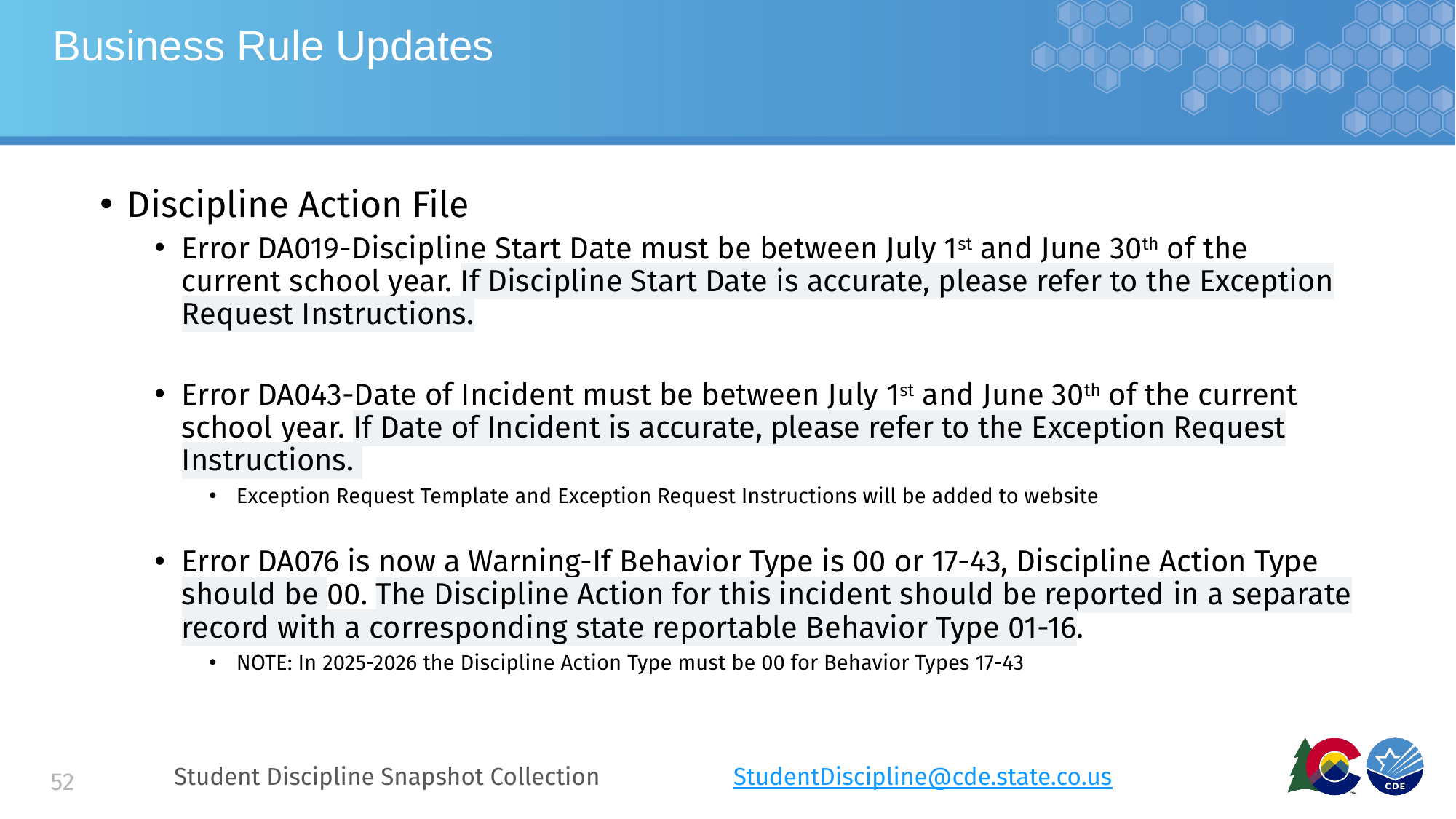

# Business Rule Updates
Discipline Action File
Error DA019-Discipline Start Date must be between July 1st and June 30th of the current school year. If Discipline Start Date is accurate, please refer to the Exception Request Instructions.

Error DA043-Date of Incident must be between July 1st and June 30th of the current school year. If Date of Incident is accurate, please refer to the Exception Request Instructions.
Exception Request Template and Exception Request Instructions will be added to website

Error DA076 is now a Warning-If Behavior Type is 00 or 17-43, Discipline Action Type should be 00. The Discipline Action for this incident should be reported in a separate record with a corresponding state reportable Behavior Type 01-16.
NOTE: In 2025-2026 the Discipline Action Type must be 00 for Behavior Types 17-43
Student Discipline Snapshot Collection

StudentDiscipline@cde.state.co.us

52